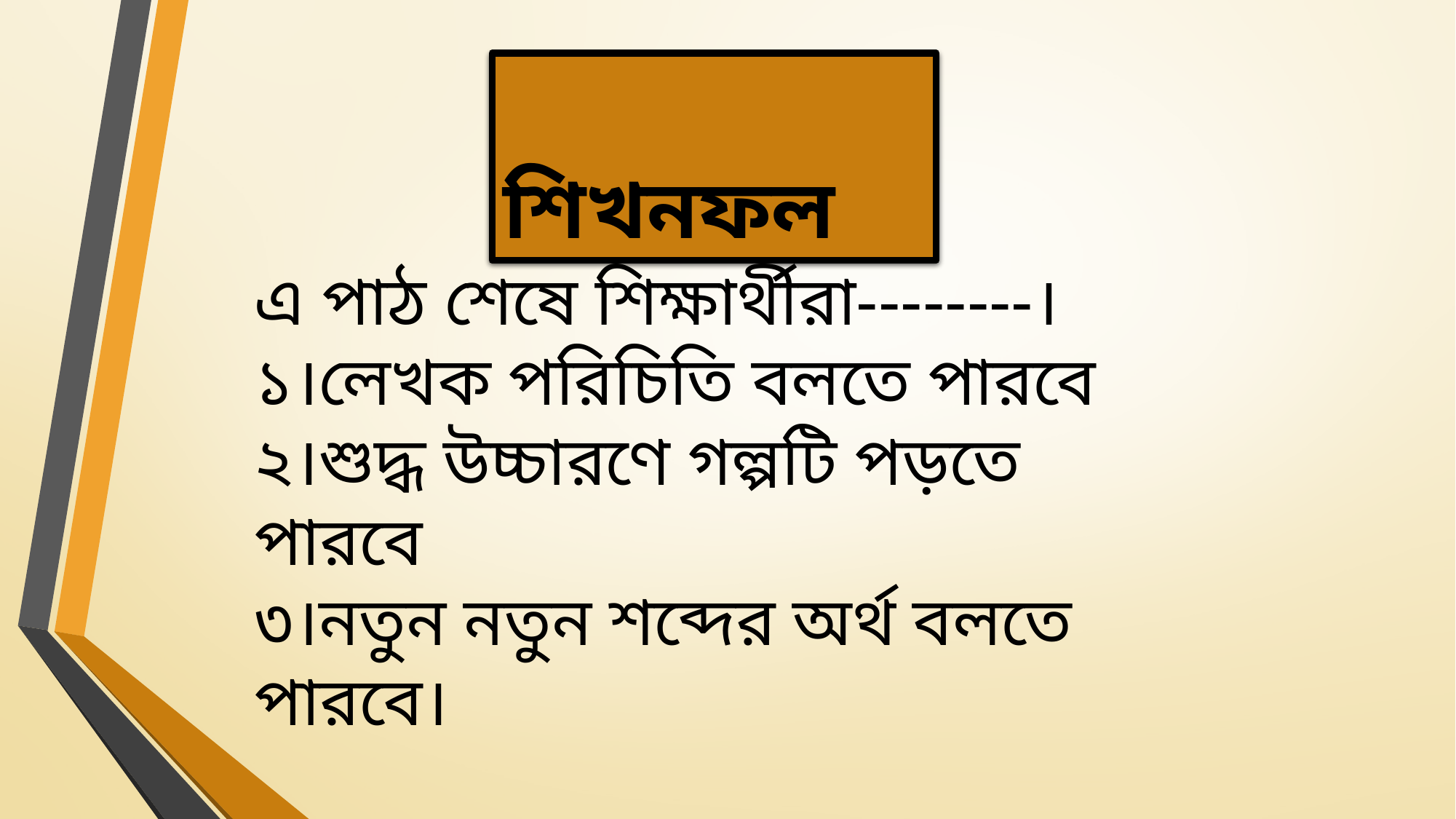

শিখনফল
এ পাঠ শেষে শিক্ষার্থীরা--------।
১।লেখক পরিচিতি বলতে পারবে
২।শুদ্ধ উচ্চারণে গল্পটি পড়তে পারবে
৩।নতুন নতুন শব্দের অর্থ বলতে পারবে।